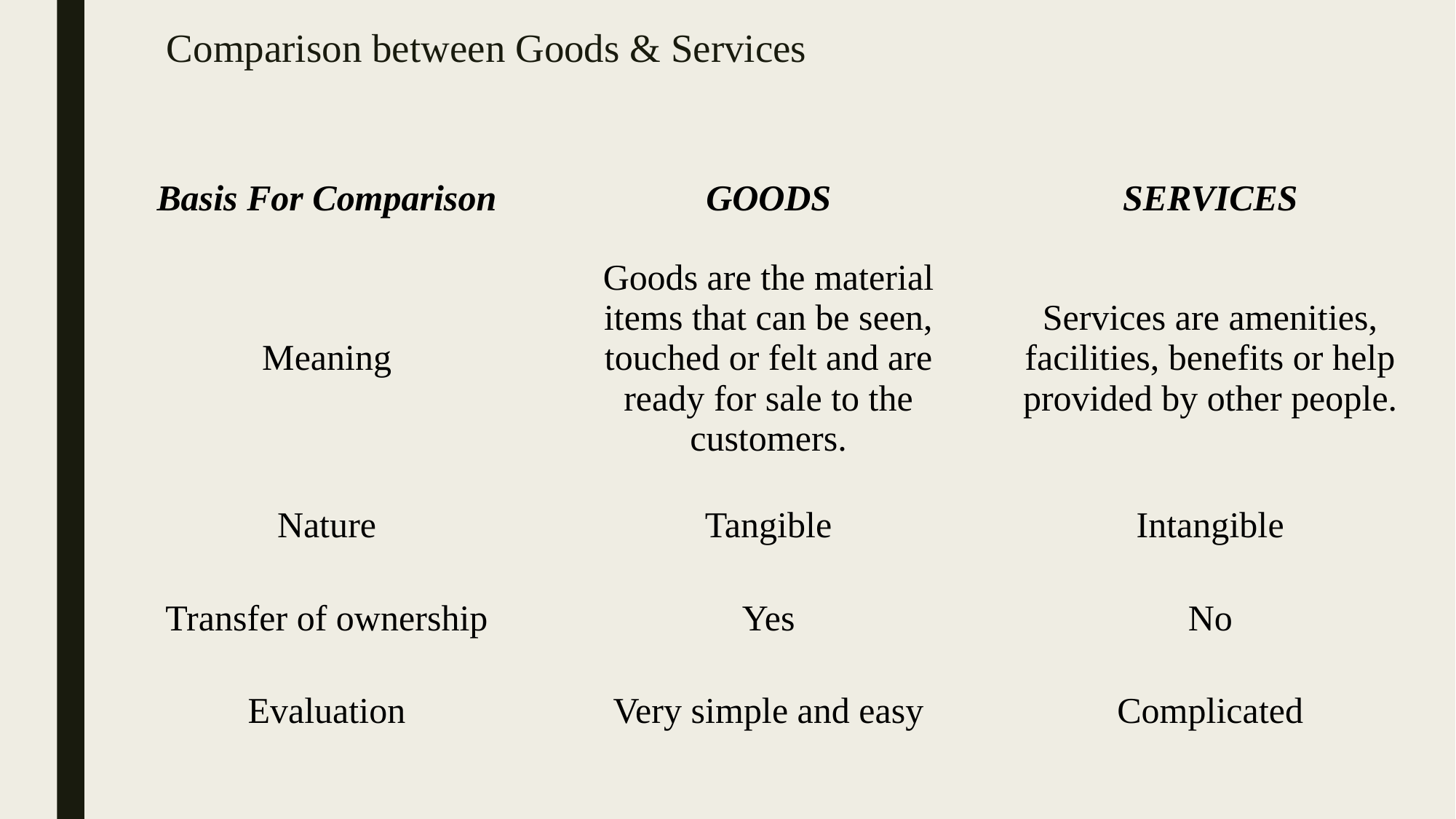

# Comparison between Goods & Services
| Basis For Comparison | GOODS | SERVICES |
| --- | --- | --- |
| Meaning | Goods are the material items that can be seen, touched or felt and are ready for sale to the customers. | Services are amenities, facilities, benefits or help provided by other people. |
| Nature | Tangible | Intangible |
| Transfer of ownership | Yes | No |
| Evaluation | Very simple and easy | Complicated |